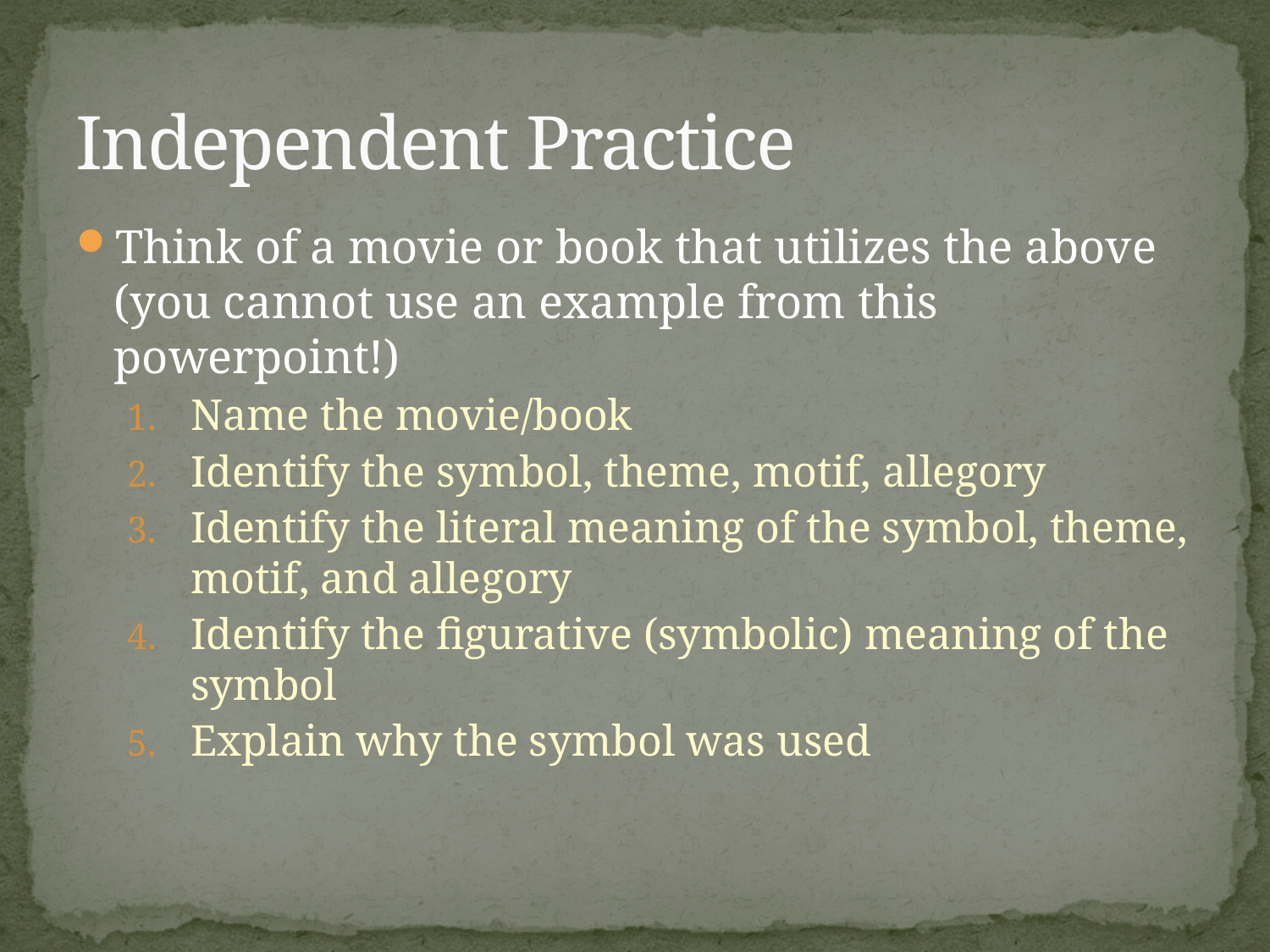

# Independent Practice
Think of a movie or book that utilizes the above (you cannot use an example from this powerpoint!)
Name the movie/book
Identify the symbol, theme, motif, allegory
Identify the literal meaning of the symbol, theme, motif, and allegory
Identify the figurative (symbolic) meaning of the symbol
Explain why the symbol was used